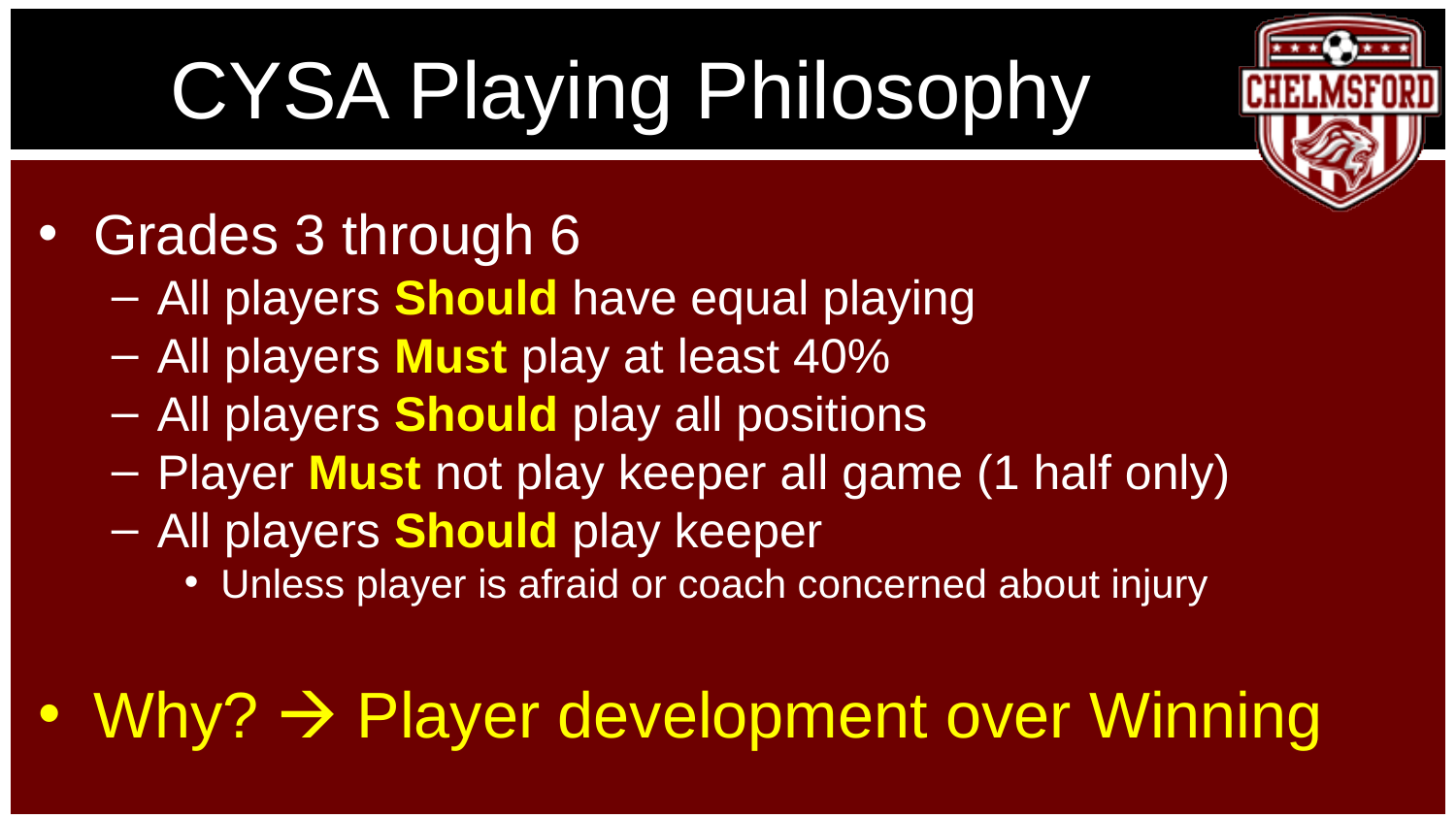

# CYSA Playing Philosophy
Grades 3 through 6
All players Should have equal playing
All players Must play at least 40%
All players Should play all positions
Player Must not play keeper all game (1 half only)
All players Should play keeper
Unless player is afraid or coach concerned about injury

Why? 🡪 Player development over Winning